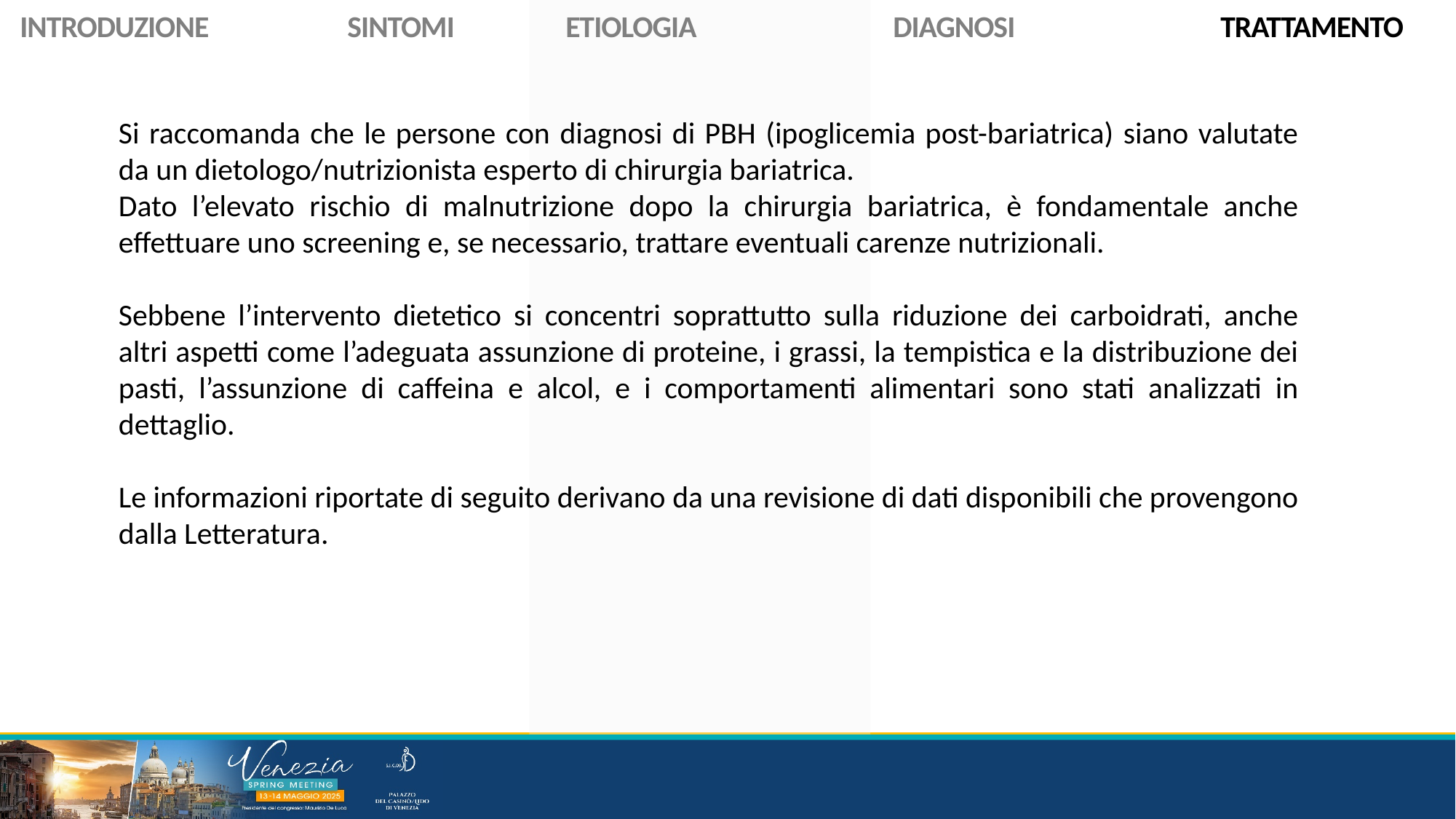

INTRODUZIONE		SINTOMI		ETIOLOGIA		DIAGNOSI		TRATTAMENTO
Si raccomanda che le persone con diagnosi di PBH (ipoglicemia post-bariatrica) siano valutate da un dietologo/nutrizionista esperto di chirurgia bariatrica.
Dato l’elevato rischio di malnutrizione dopo la chirurgia bariatrica, è fondamentale anche effettuare uno screening e, se necessario, trattare eventuali carenze nutrizionali.

Sebbene l’intervento dietetico si concentri soprattutto sulla riduzione dei carboidrati, anche altri aspetti come l’adeguata assunzione di proteine, i grassi, la tempistica e la distribuzione dei pasti, l’assunzione di caffeina e alcol, e i comportamenti alimentari sono stati analizzati in dettaglio.

Le informazioni riportate di seguito derivano da una revisione di dati disponibili che provengono dalla Letteratura.